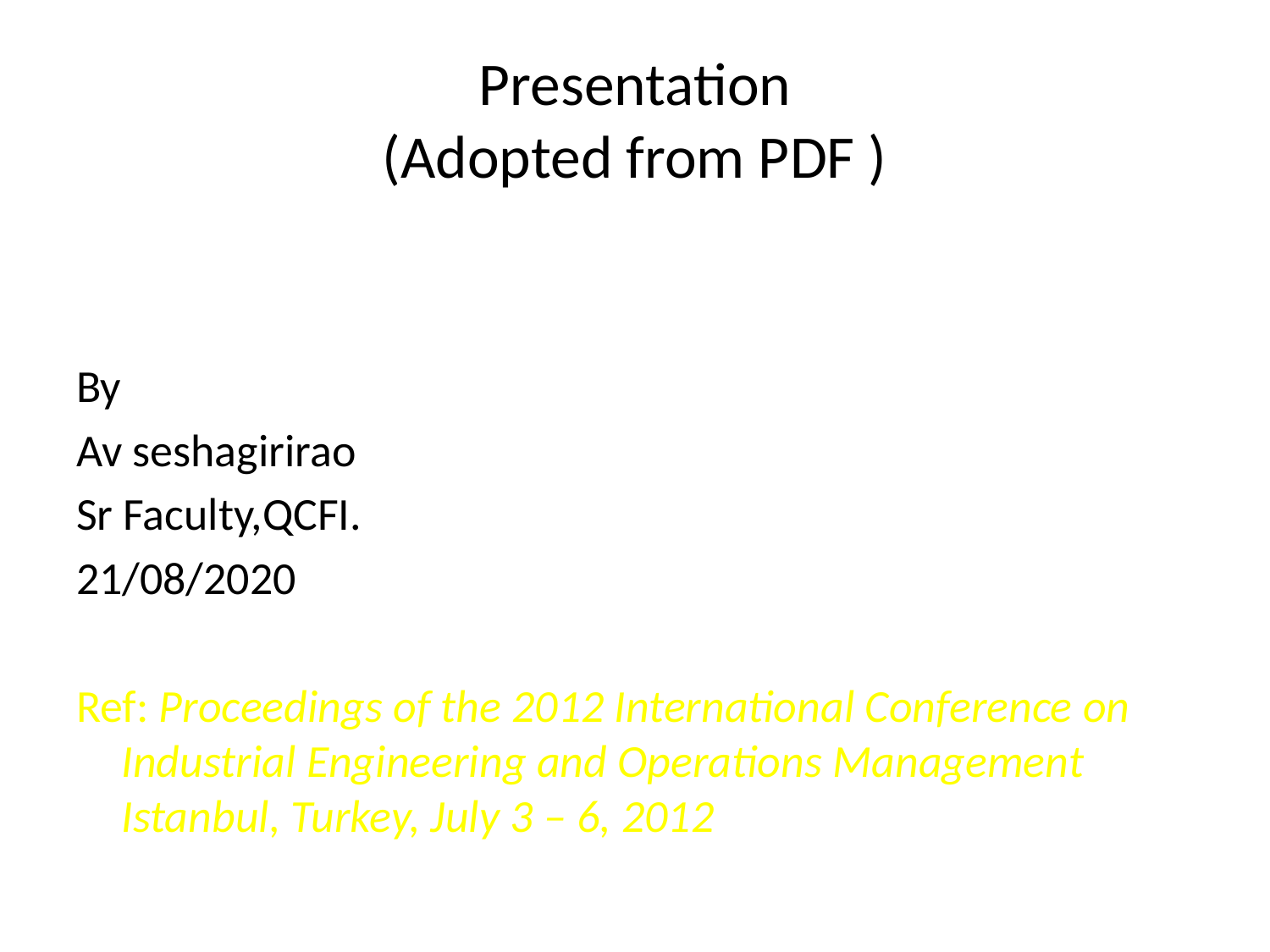

# Presentation (Adopted from PDF )

By
Av seshagirirao
Sr Faculty,QCFI.
21/08/2020

Ref: Proceedings of the 2012 International Conference on Industrial Engineering and Operations Management Istanbul, Turkey, July 3 – 6, 2012